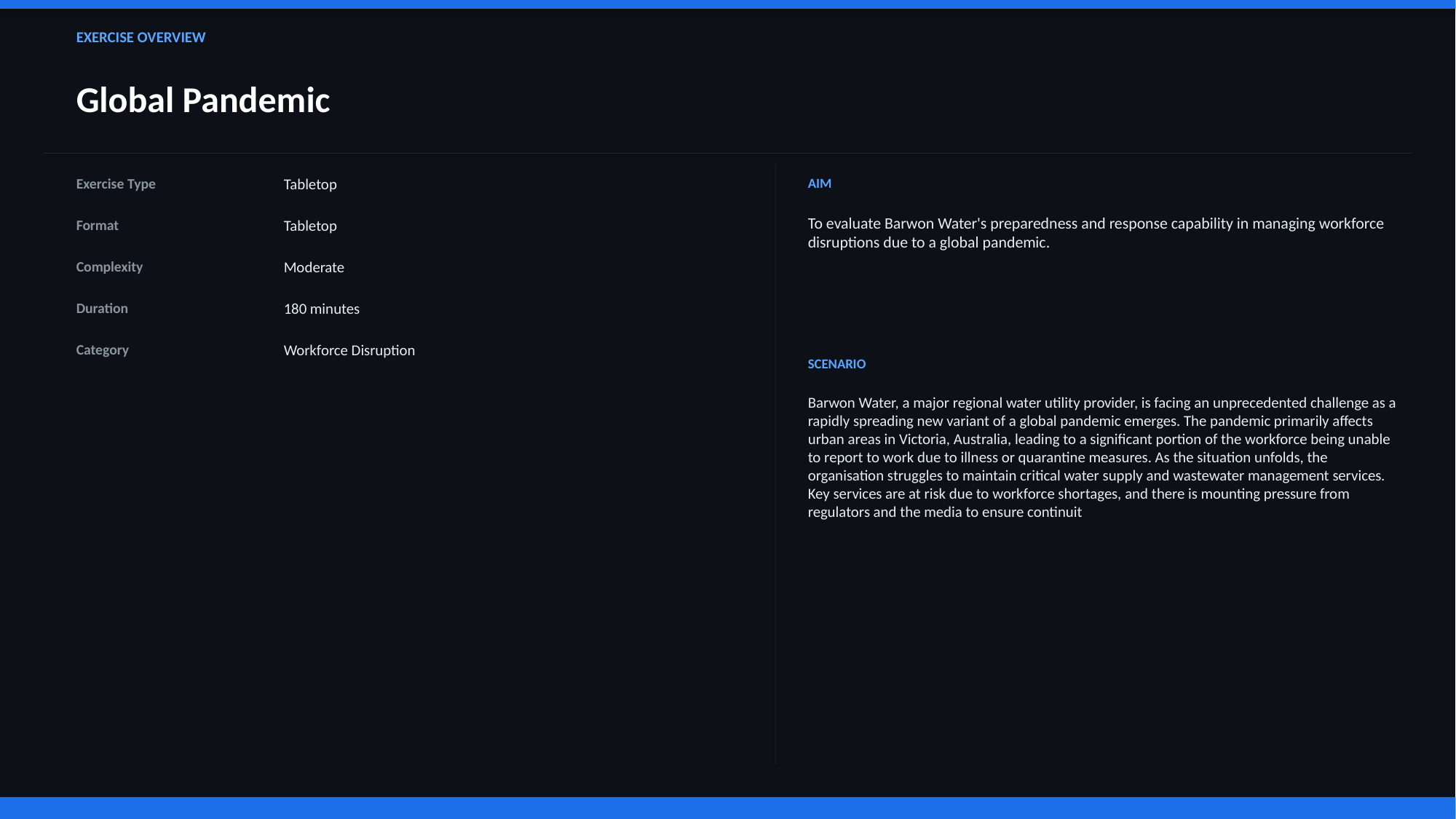

EXERCISE OVERVIEW
Global Pandemic

Exercise Type
Tabletop
AIM
To evaluate Barwon Water's preparedness and response capability in managing workforce disruptions due to a global pandemic.
Format
Tabletop
Complexity
Moderate
Duration
180 minutes
Category
Workforce Disruption
SCENARIO
Barwon Water, a major regional water utility provider, is facing an unprecedented challenge as a rapidly spreading new variant of a global pandemic emerges. The pandemic primarily affects urban areas in Victoria, Australia, leading to a significant portion of the workforce being unable to report to work due to illness or quarantine measures. As the situation unfolds, the organisation struggles to maintain critical water supply and wastewater management services. Key services are at risk due to workforce shortages, and there is mounting pressure from regulators and the media to ensure continuit